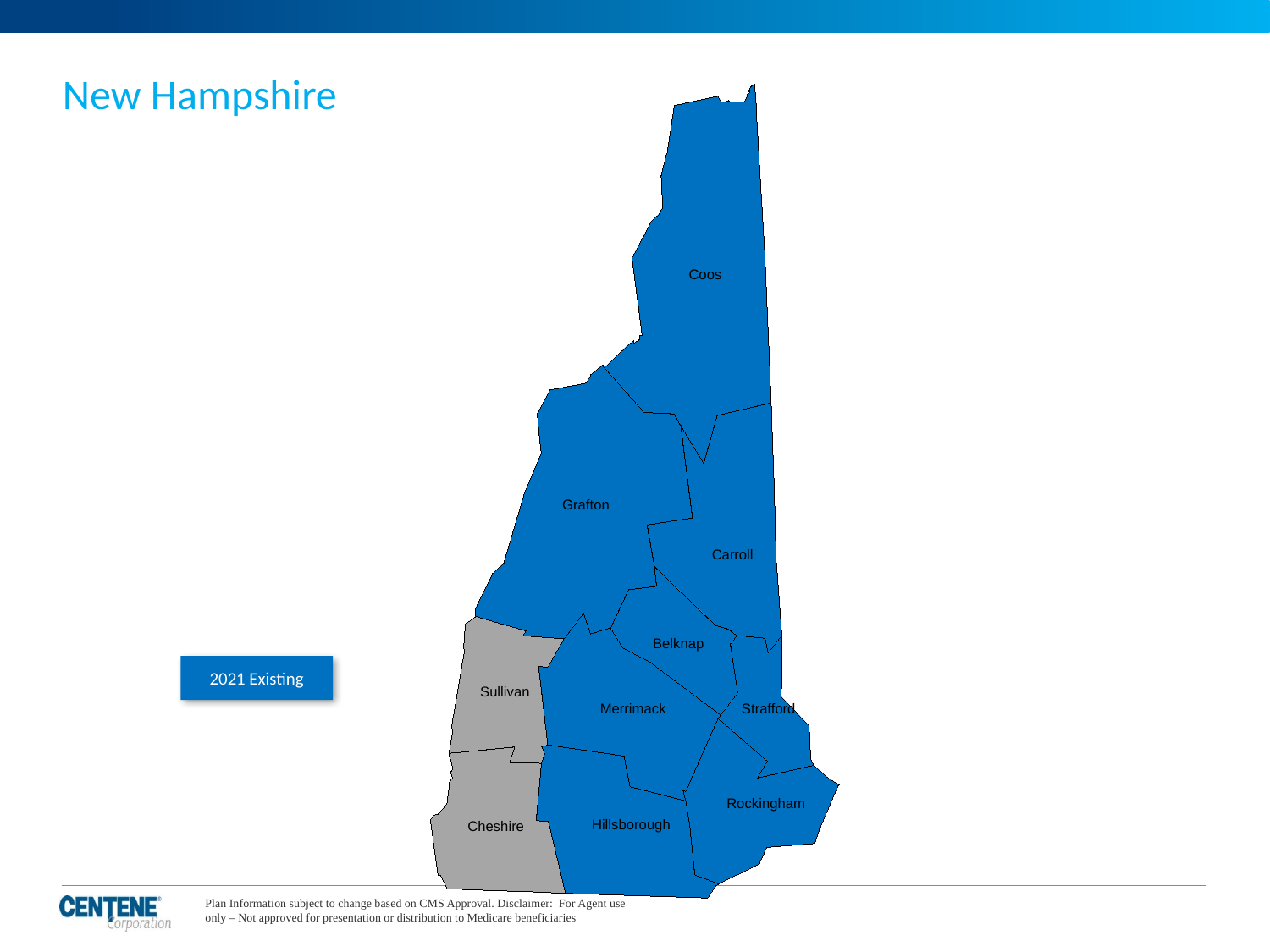

# New Hampshire

Coos

Grafton
Carroll

Belknap

2021 Existing
Sullivan
Merrimack
Strafford

Rockingham
Hillsborough
Cheshire
Plan Information subject to change based on CMS Approval. Disclaimer:  For Agent use only – Not approved for presentation or distribution to Medicare beneficiaries